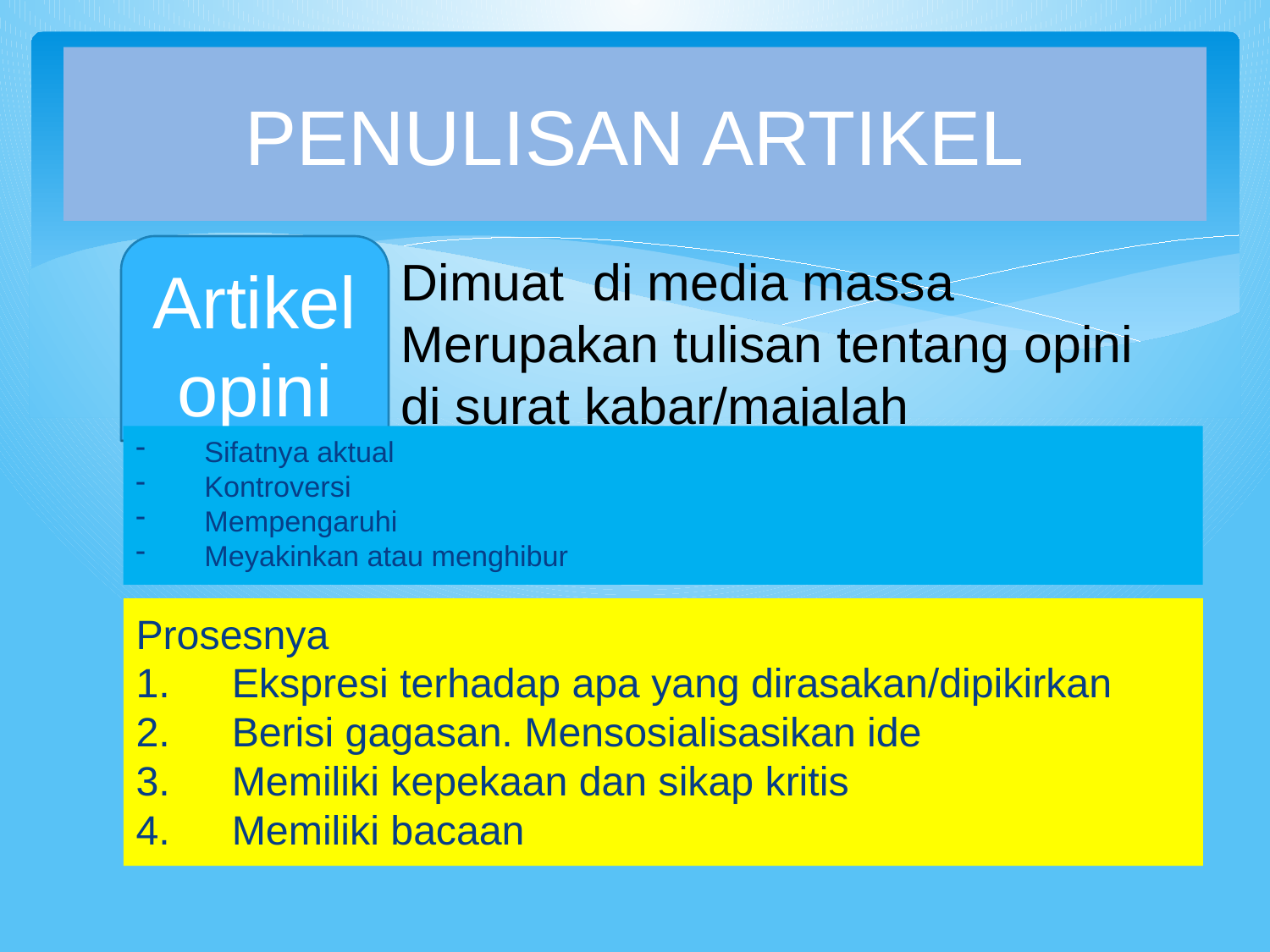

# PENULISAN ARTIKEL
Artikel opini
Dimuat  di media massa Merupakan tulisan tentang opini di surat kabar/majalah
Sifatnya aktual
Kontroversi
Mempengaruhi
Meyakinkan atau menghibur
Prosesnya
Ekspresi terhadap apa yang dirasakan/dipikirkan
Berisi gagasan. Mensosialisasikan ide
Memiliki kepekaan dan sikap kritis
Memiliki bacaan